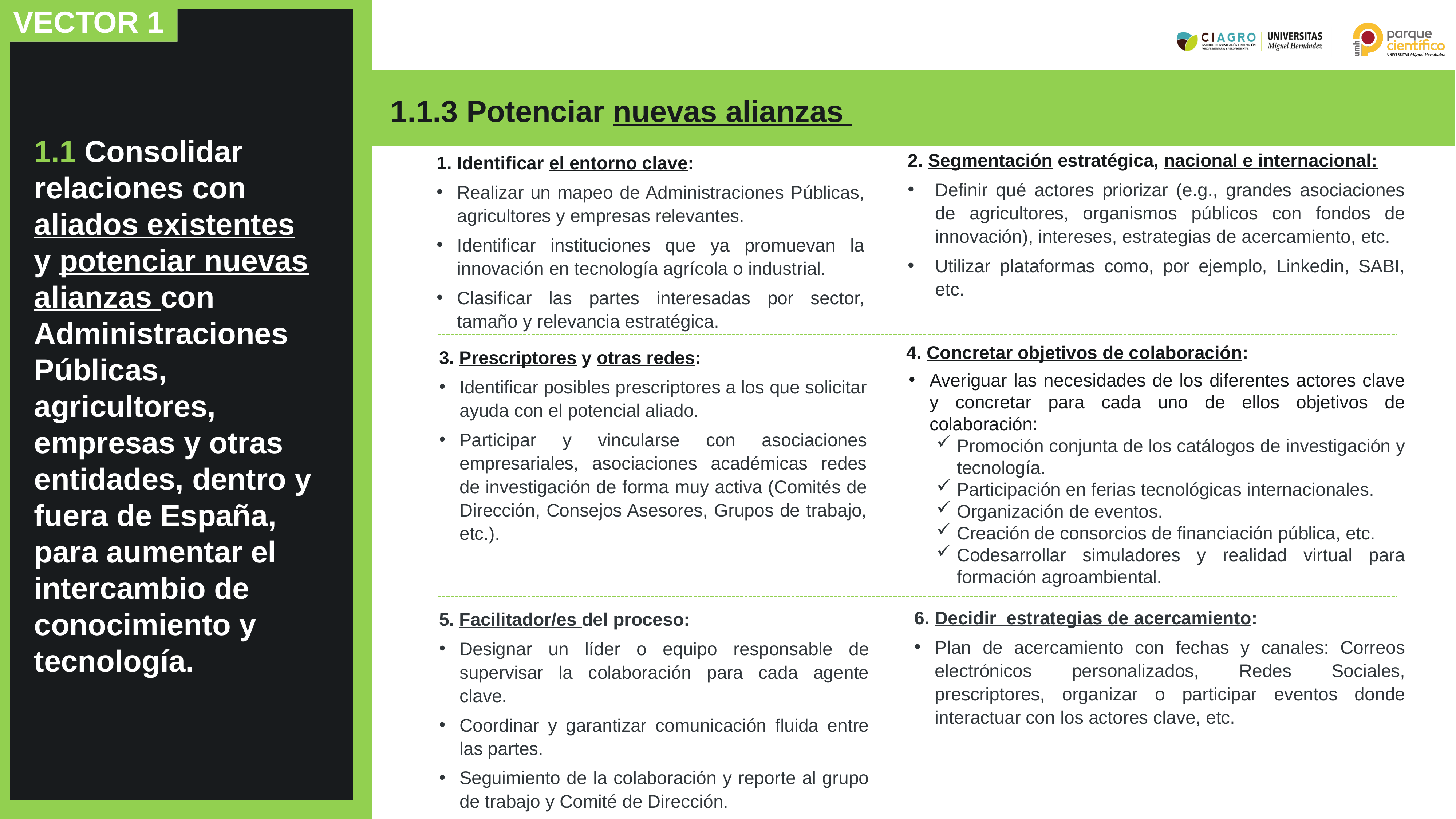

VECTOR 1
VECTOR 1

1.1.3 Potenciar nuevas alianzas
1.1 Consolidar relaciones con aliados existentes y potenciar nuevas alianzas con Administraciones Públicas, agricultores, empresas y otras entidades, dentro y fuera de España, para aumentar el intercambio de conocimiento y tecnología.
2. Segmentación estratégica, nacional e internacional:
Definir qué actores priorizar (e.g., grandes asociaciones de agricultores, organismos públicos con fondos de innovación), intereses, estrategias de acercamiento, etc.
Utilizar plataformas como, por ejemplo, Linkedin, SABI, etc.
1. Identificar el entorno clave:
Realizar un mapeo de Administraciones Públicas, agricultores y empresas relevantes.
Identificar instituciones que ya promuevan la innovación en tecnología agrícola o industrial.
Clasificar las partes interesadas por sector, tamaño y relevancia estratégica​​.
4. Concretar objetivos de colaboración:
Averiguar las necesidades de los diferentes actores clave y concretar para cada uno de ellos objetivos de colaboración:
Promoción conjunta de los catálogos de investigación y tecnología.
Participación en ferias tecnológicas internacionales.
Organización de eventos.
Creación de consorcios de financiación pública, etc.
Codesarrollar simuladores y realidad virtual para formación agroambiental.
3. Prescriptores y otras redes:
Identificar posibles prescriptores a los que solicitar ayuda con el potencial aliado.
Participar y vincularse con asociaciones empresariales, asociaciones académicas redes de investigación de forma muy activa (Comités de Dirección, Consejos Asesores, Grupos de trabajo, etc.).
6. Decidir  estrategias de acercamiento:
Plan de acercamiento con fechas y canales: Correos electrónicos personalizados, Redes Sociales, prescriptores, organizar o participar eventos donde interactuar con los actores clave, etc.
5. Facilitador/es del proceso:
Designar un líder o equipo responsable de supervisar la colaboración para cada agente clave.
Coordinar y garantizar comunicación fluida entre las partes.
Seguimiento de la colaboración y reporte al grupo de trabajo y Comité de Dirección.